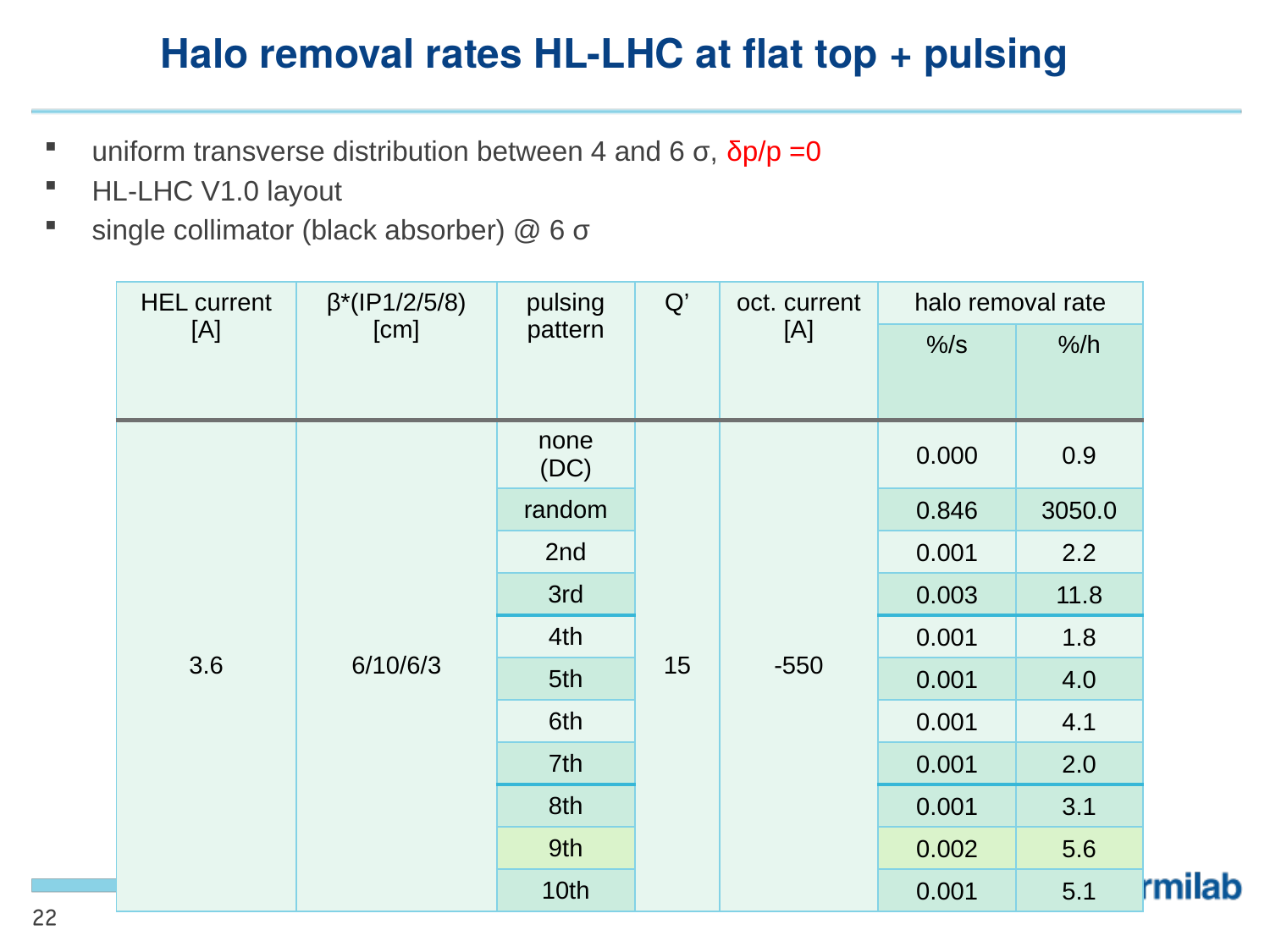

# Halo removal rates HL-LHC at flat top + pulsing
uniform transverse distribution between 4 and 6 σ, δp/p =0
HL-LHC V1.0 layout
single collimator (black absorber) @ 6 σ
| HEL current [A] | β\*(IP1/2/5/8) [cm] | pulsing pattern | Q’ | oct. current [A] | halo removal rate |  |
| --- | --- | --- | --- | --- | --- | --- |
|  |  |  |  |  | %/s | %/h |
| 3.6 | 6/10/6/3 | none (DC) | 15 | -550 | 0.000 | 0.9 |
|  |  | random |  |  | 0.846 | 3050.0 |
|  |  | 2nd |  |  | 0.001 | 2.2 |
|  |  | 3rd |  |  | 0.003 | 11.8 |
|  |  | 4th |  |  | 0.001 | 1.8 |
|  |  | 5th |  |  | 0.001 | 4.0 |
|  |  | 6th |  |  | 0.001 | 4.1 |
|  |  | 7th |  |  | 0.001 | 2.0 |
|  |  | 8th |  |  | 0.001 | 3.1 |
|  |  | 9th |  |  | 0.002 | 5.6 |
|  |  | 10th |  |  | 0.001 | 5.1 |
22